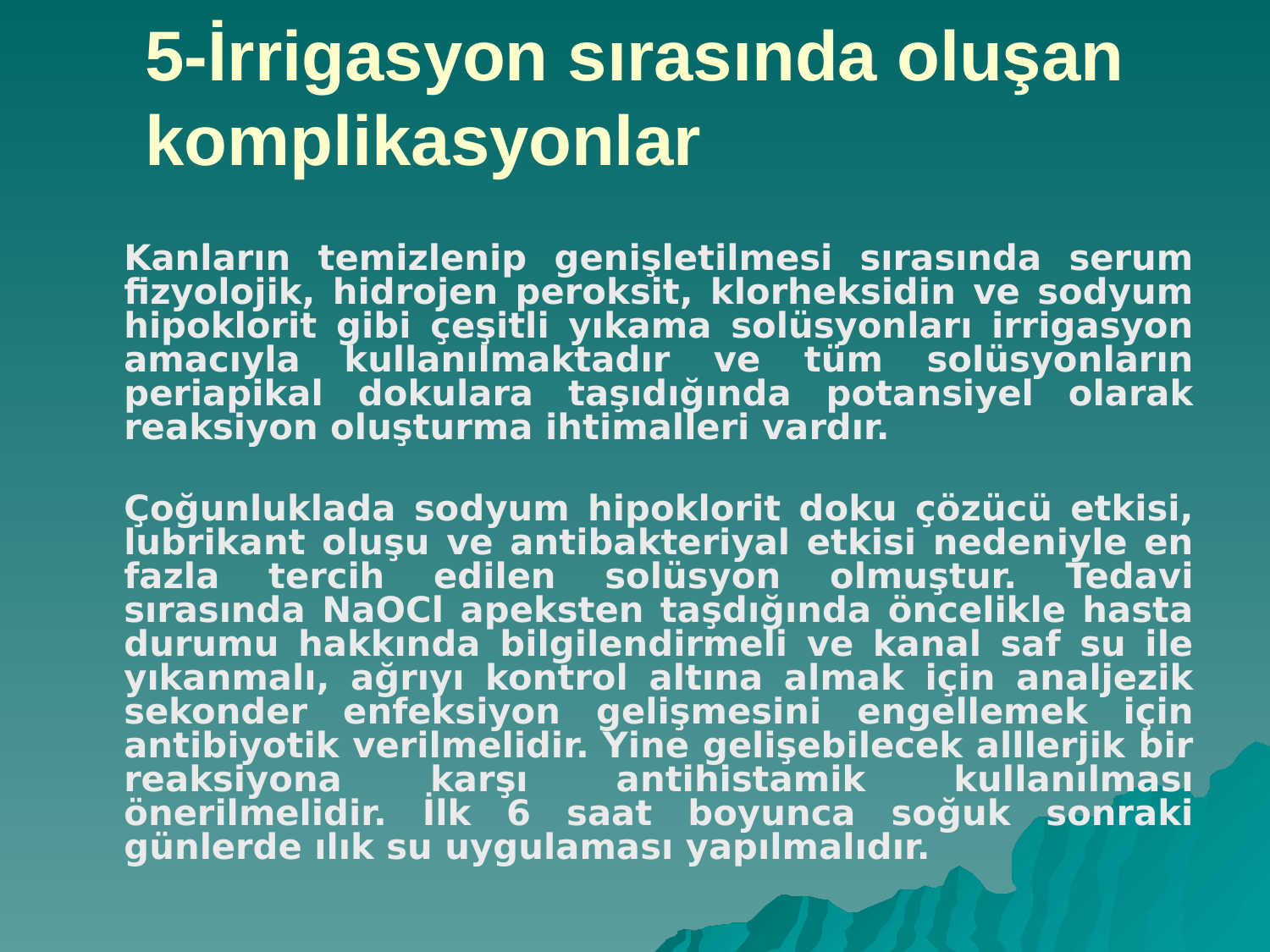

# 5-İrrigasyon sırasında oluşan komplikasyonlar
	Kanların temizlenip genişletilmesi sırasında serum fizyolojik, hidrojen peroksit, klorheksidin ve sodyum hipoklorit gibi çeşitli yıkama solüsyonları irrigasyon amacıyla kullanılmaktadır ve tüm solüsyonların periapikal dokulara taşıdığında potansiyel olarak reaksiyon oluşturma ihtimalleri vardır.

	Çoğunluklada sodyum hipoklorit doku çözücü etkisi, lubrikant oluşu ve antibakteriyal etkisi nedeniyle en fazla tercih edilen solüsyon olmuştur. Tedavi sırasında NaOCl apeksten taşdığında öncelikle hasta durumu hakkında bilgilendirmeli ve kanal saf su ile yıkanmalı, ağrıyı kontrol altına almak için analjezik sekonder enfeksiyon gelişmesini engellemek için antibiyotik verilmelidir. Yine gelişebilecek alllerjik bir reaksiyona karşı antihistamik kullanılması önerilmelidir. İlk 6 saat boyunca soğuk sonraki günlerde ılık su uygulaması yapılmalıdır.